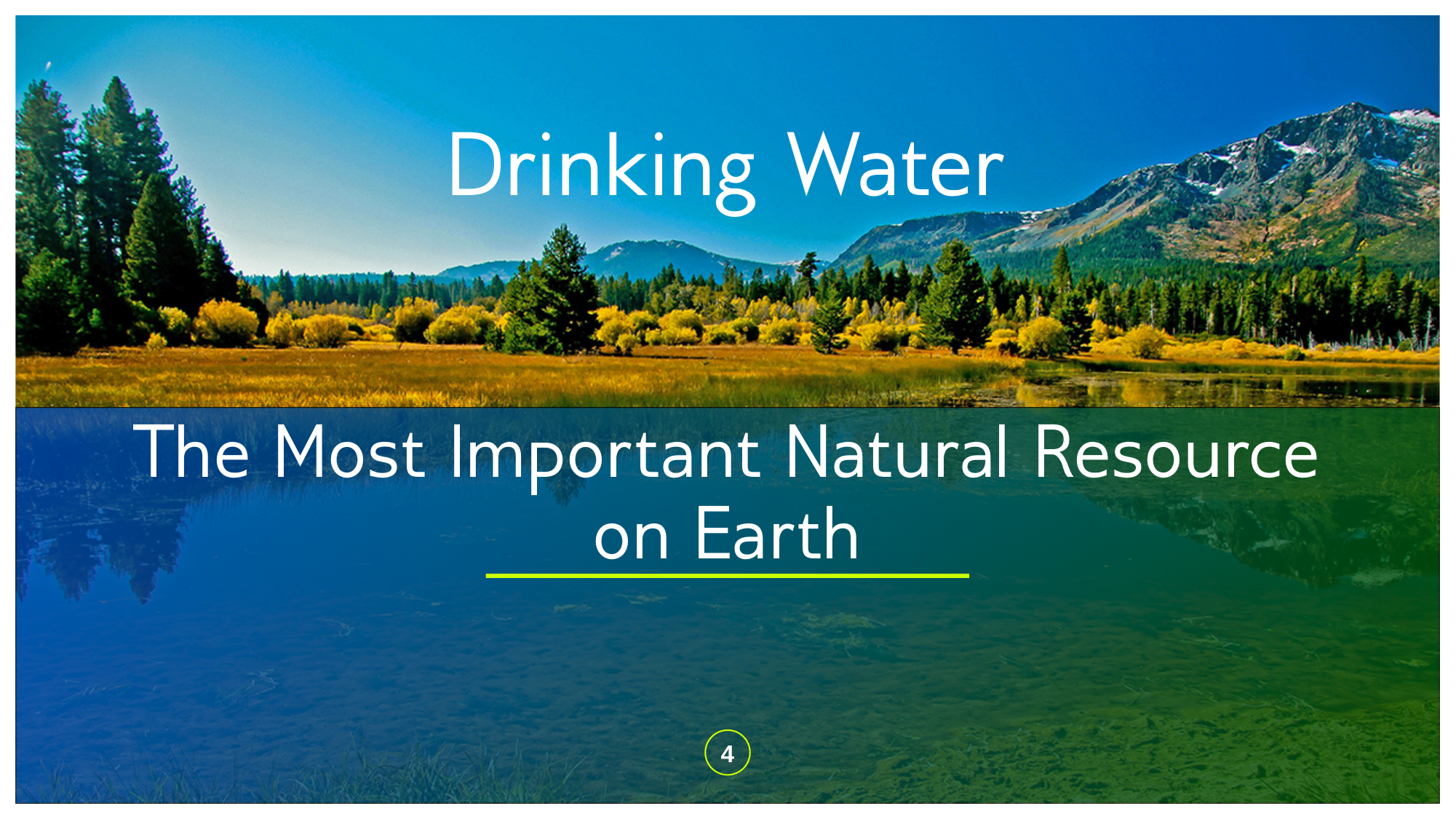

# Drinking Water The Most Important Natural Resource on Earth

4